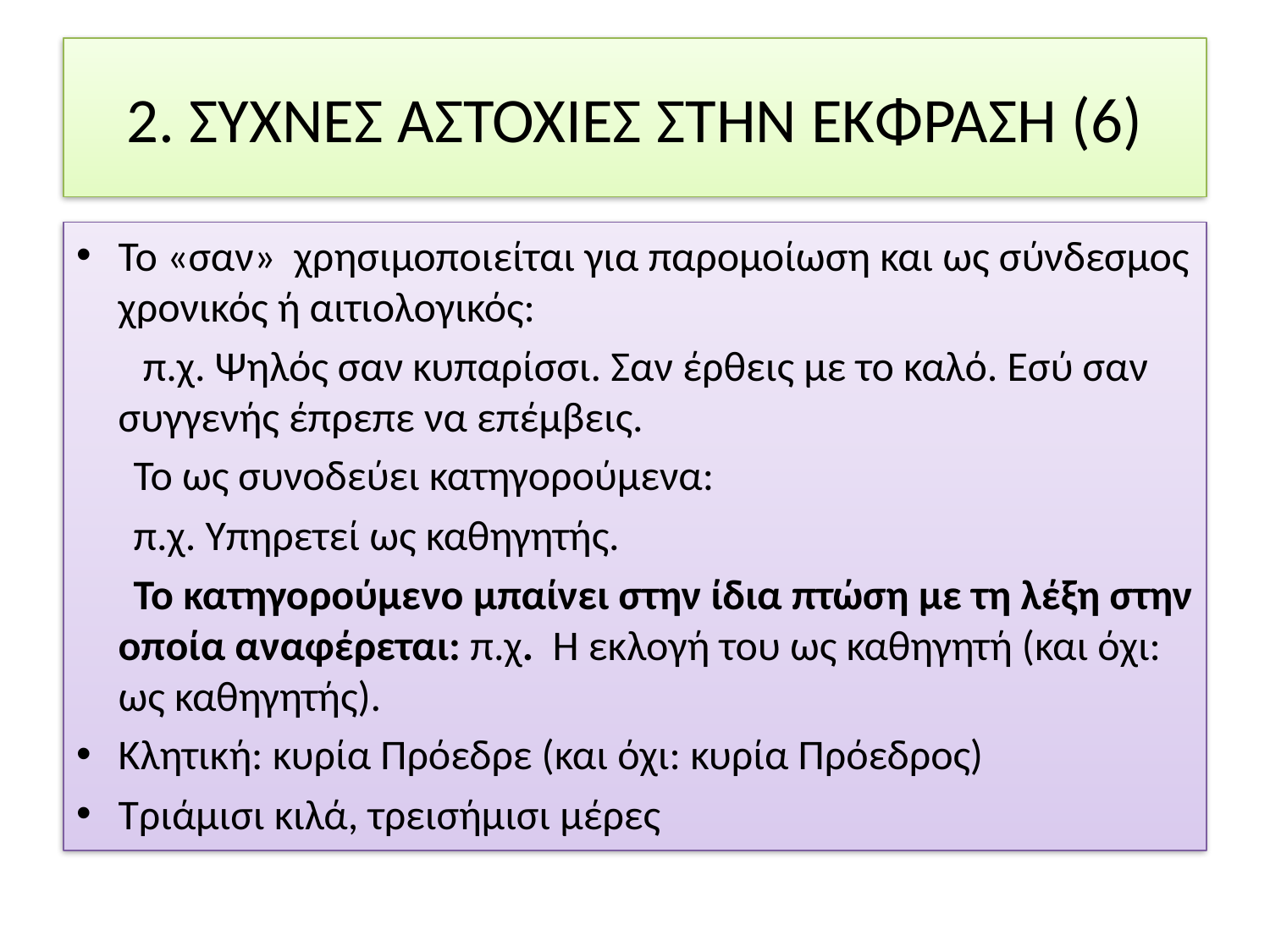

# 2. ΣΥΧΝΕΣ ΑΣΤΟΧΙΕΣ ΣΤΗΝ ΕΚΦΡΑΣΗ (6)
Το «σαν»  χρησιμοποιείται για παρομοίωση και ως σύνδεσμος χρονικός ή αιτιολογικός:
       π.χ. Ψηλός σαν κυπαρίσσι. Σαν έρθεις με το καλό. Εσύ σαν συγγενής έπρεπε να επέμβεις.
      Το ως συνοδεύει κατηγορούμενα:
      π.χ. Υπηρετεί ως καθηγητής.
      Το κατηγορούμενο μπαίνει στην ίδια πτώση με τη λέξη στην οποία αναφέρεται: π.χ.  Η εκλογή του ως καθηγητή (και όχι: ως καθηγητής).
Κλητική: κυρία Πρόεδρε (και όχι: κυρία Πρόεδρος)
Τριάμισι κιλά, τρεισήμισι μέρες